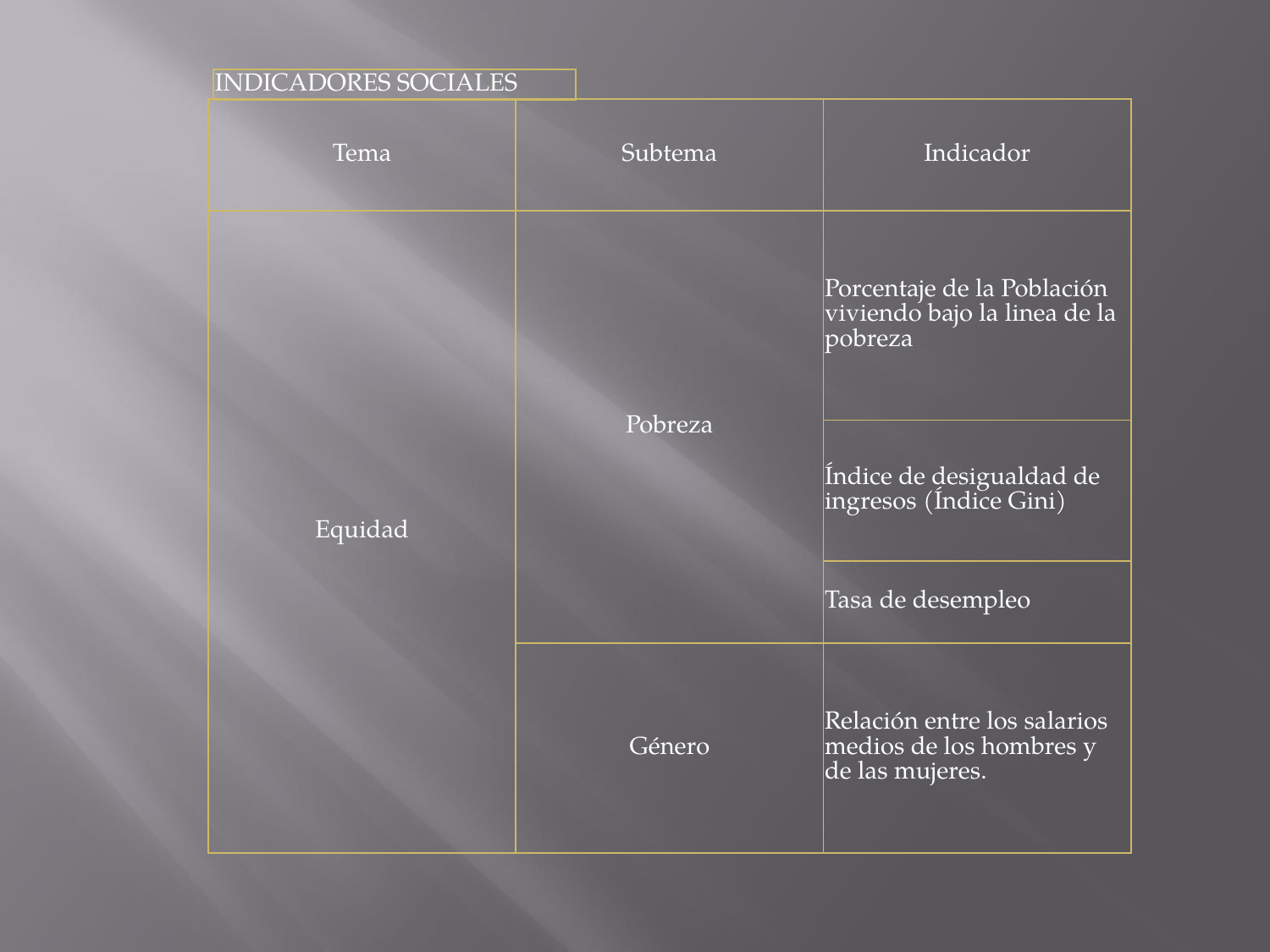

| INDICADORES SOCIALES |
| --- |
| Tema | Subtema | Indicador |
| --- | --- | --- |
| Equidad | Pobreza | Porcentaje de la Población viviendo bajo la linea de la pobreza |
|  |  | Índice de desigualdad de ingresos (Índice Gini) |
|  |  | Tasa de desempleo |
|  | Género | Relación entre los salarios medios de los hombres y de las mujeres. |